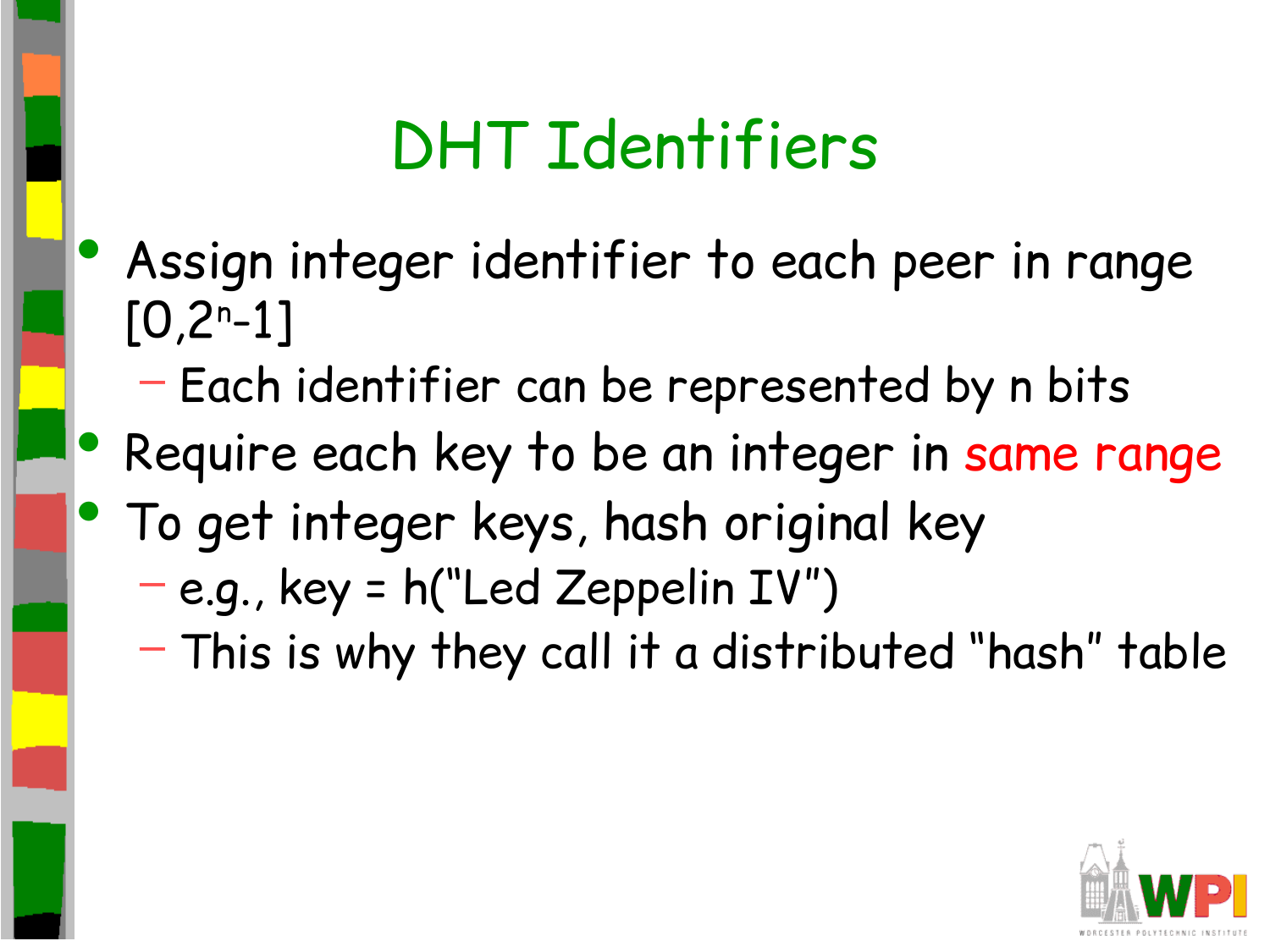

# DHT Identifiers
Assign integer identifier to each peer in range [0,2n-1]
Each identifier can be represented by n bits
Require each key to be an integer in same range
To get integer keys, hash original key
e.g., key = h(“Led Zeppelin IV”)
This is why they call it a distributed “hash” table